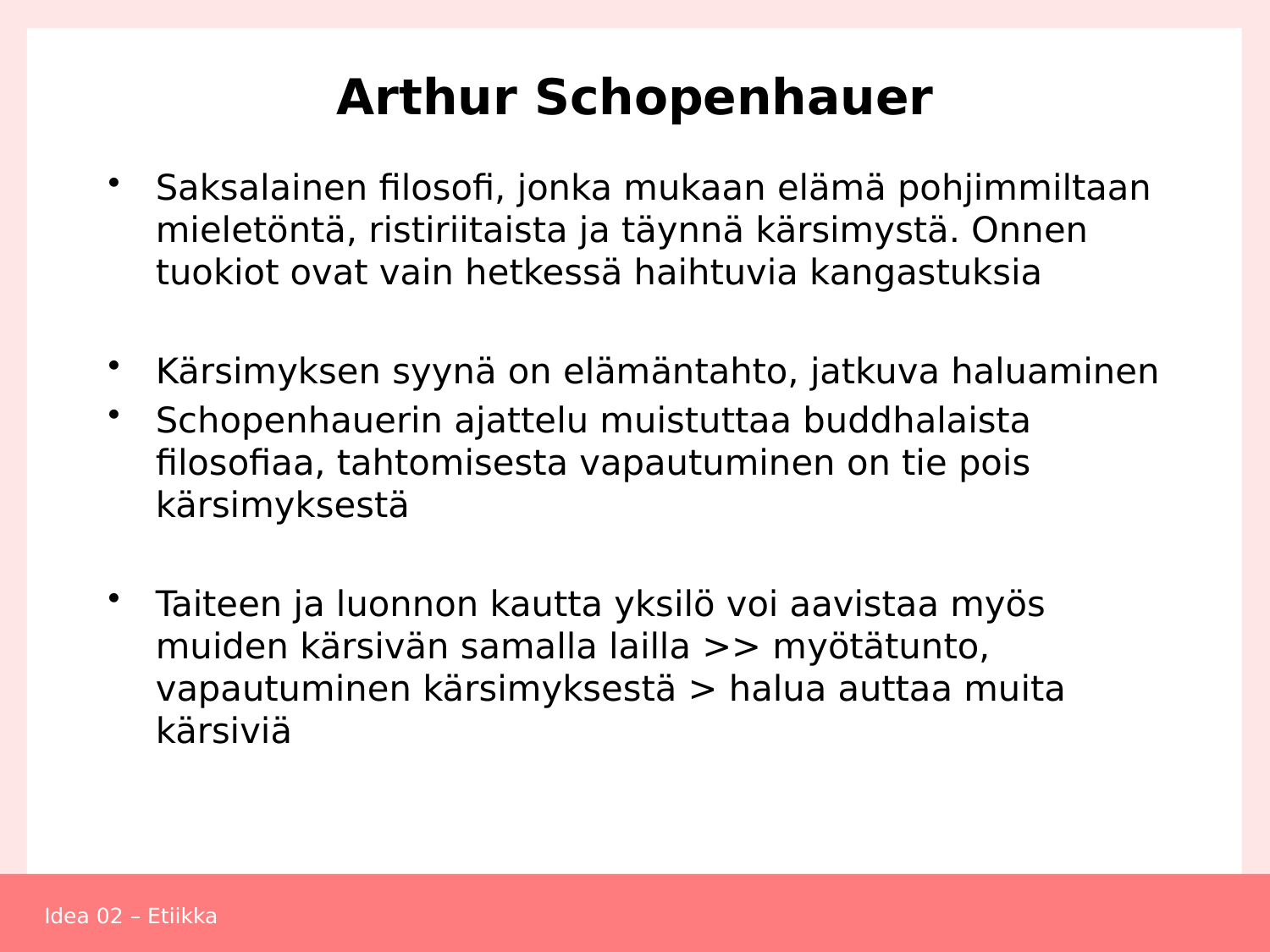

# Arthur Schopenhauer
Saksalainen filosofi, jonka mukaan elämä pohjimmiltaan mieletöntä, ristiriitaista ja täynnä kärsimystä. Onnen tuokiot ovat vain hetkessä haihtuvia kangastuksia

Kärsimyksen syynä on elämäntahto, jatkuva haluaminen
Schopenhauerin ajattelu muistuttaa buddhalaista filosofiaa, tahtomisesta vapautuminen on tie pois kärsimyksestä

Taiteen ja luonnon kautta yksilö voi aavistaa myös muiden kärsivän samalla lailla >> myötätunto, vapautuminen kärsimyksestä > halua auttaa muita kärsiviä